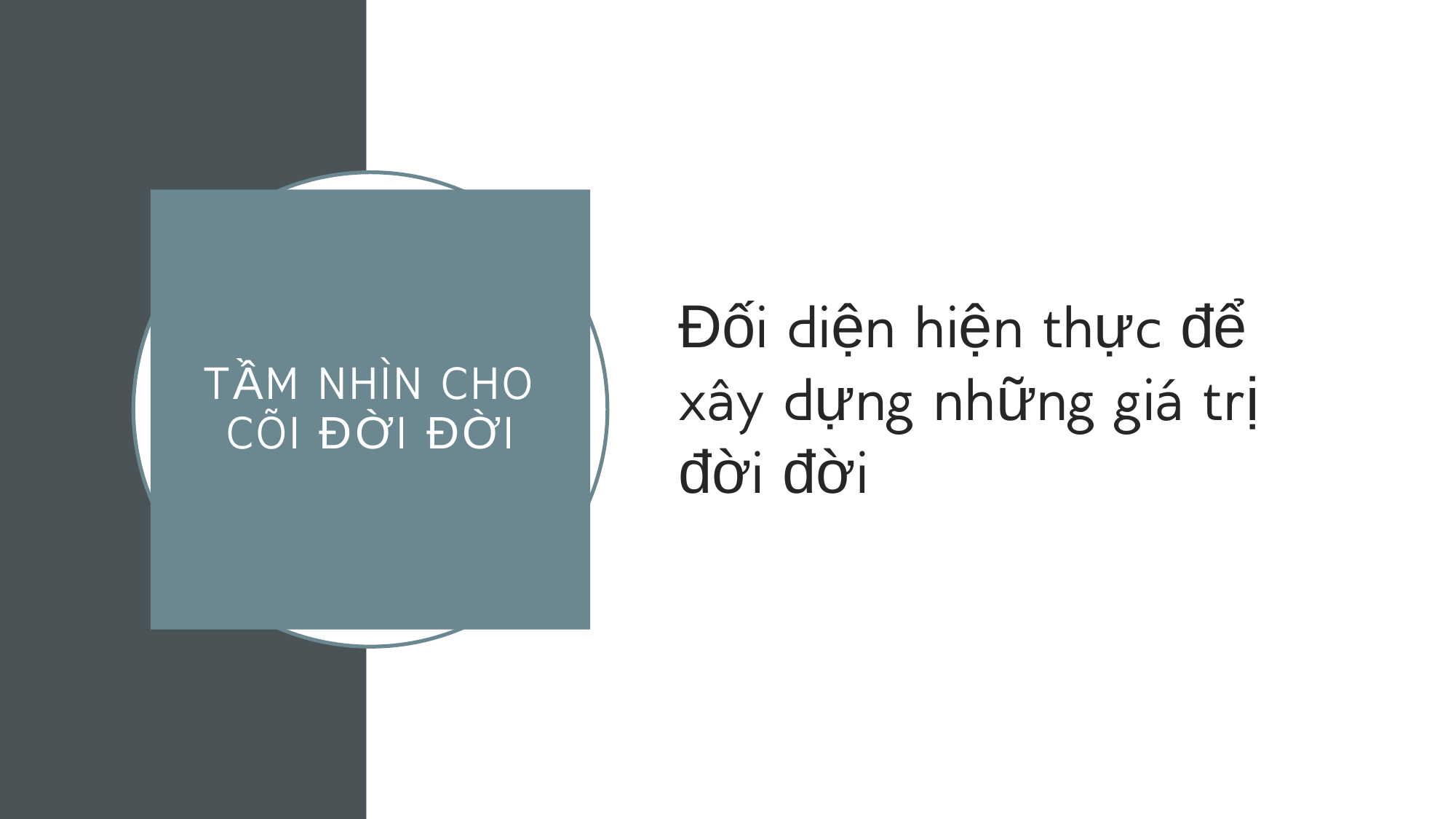

Đối diện hiện thực để xây dựng những giá trị đời đời

# Tầm Nhìn cho cõi đời đời